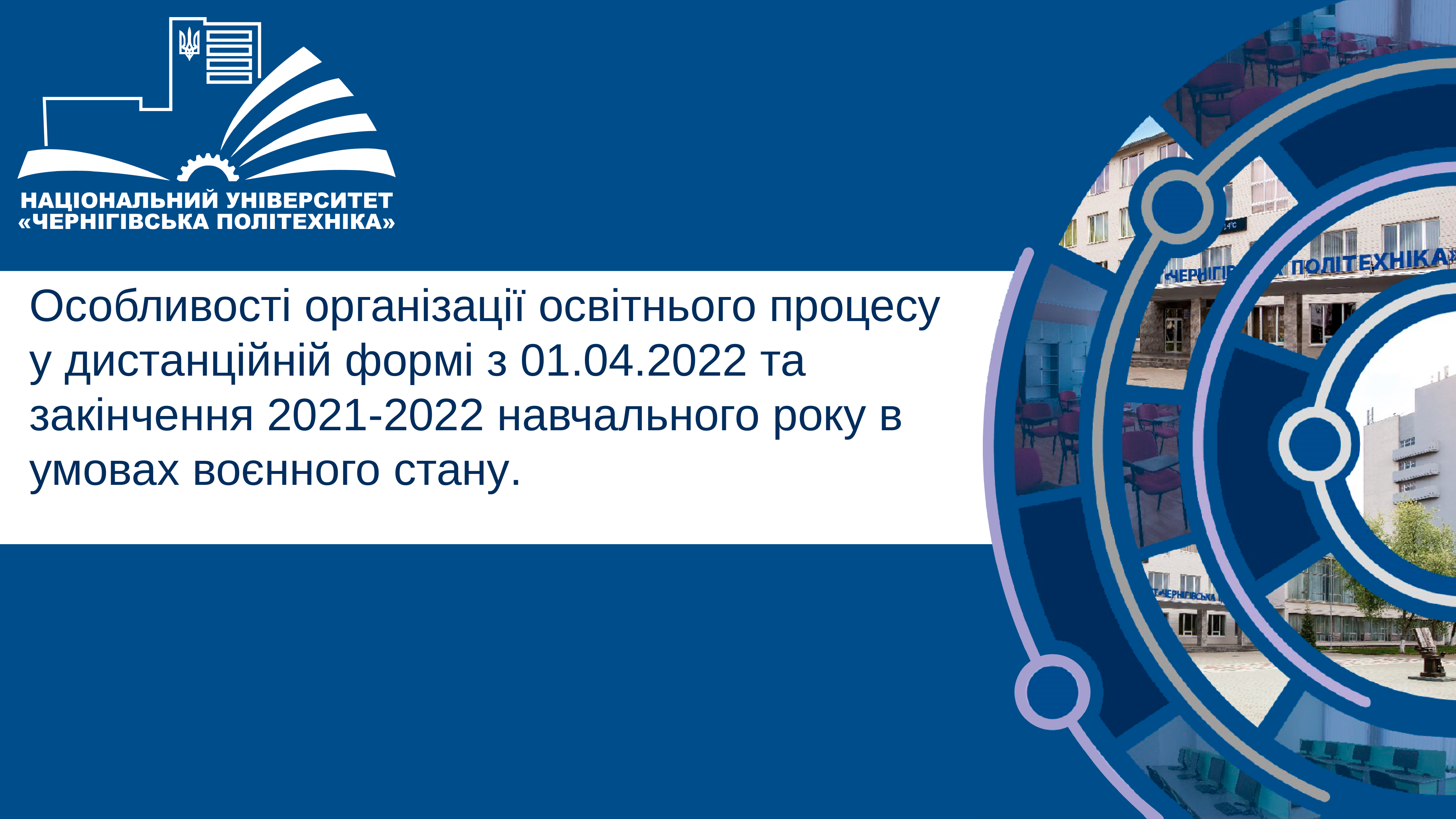

# Особливості організації освітнього процесу у дистанційній формі з 01.04.2022 та закінчення 2021-2022 навчального року в умовах воєнного стану.